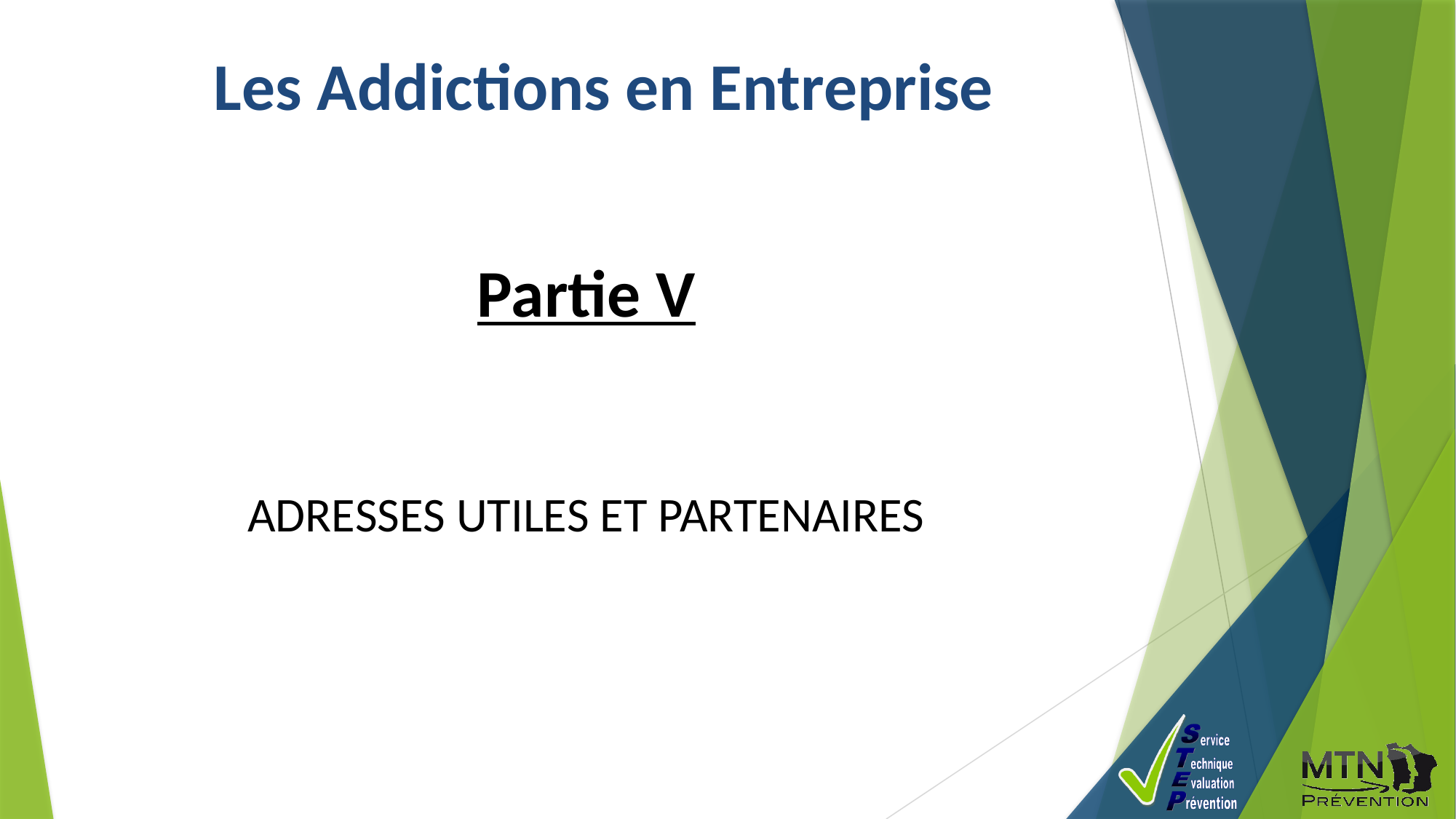

Les Addictions en Entreprise

Partie V

ADRESSES UTILES ET PARTENAIRES